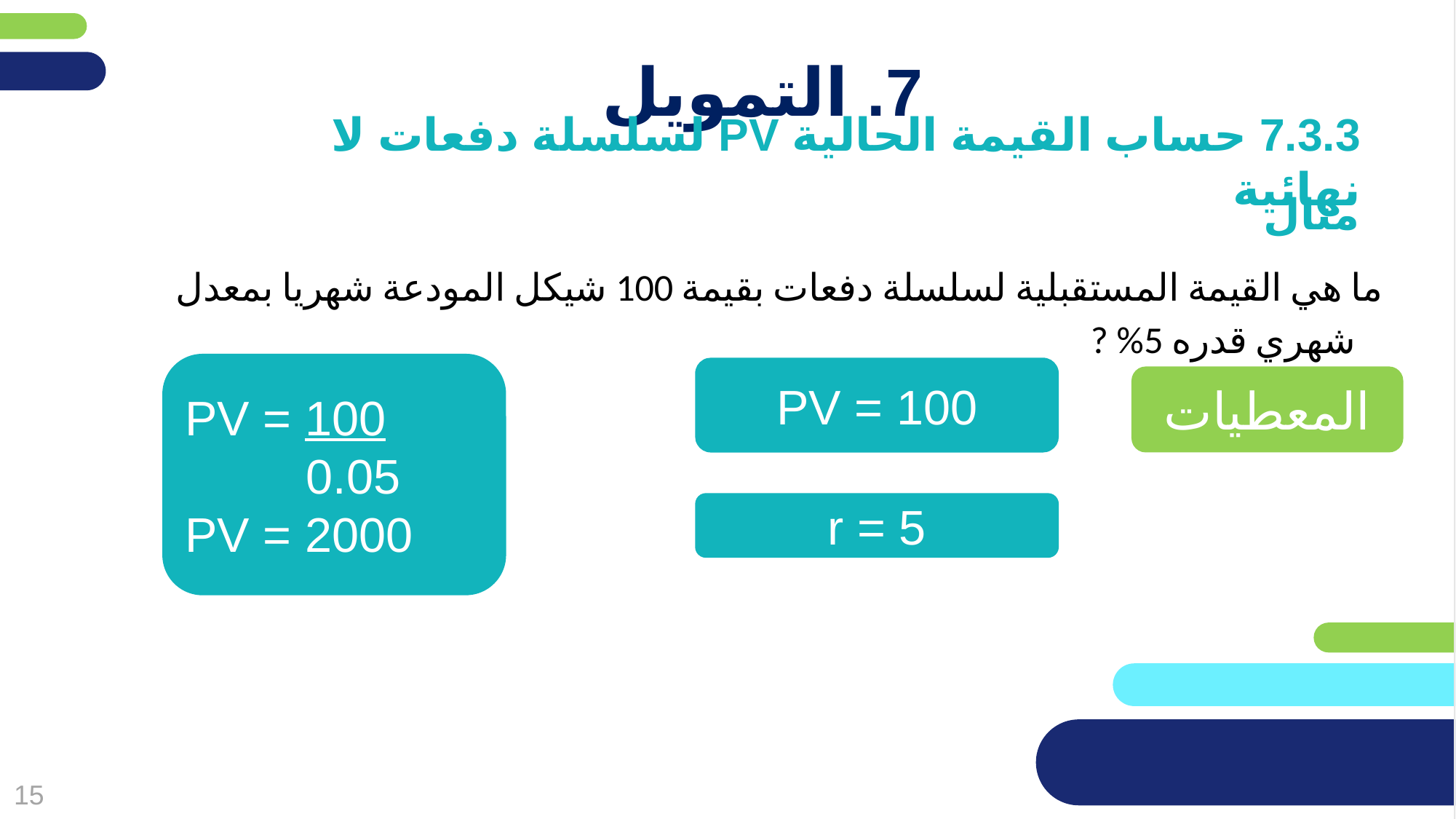

מחקו שקופית זו בסיום הכנת המצגת
# 7. التمويل
7.3.3 حساب القيمة الحالية PV لسلسلة دفعات لا نهائية
مثال
ما هي القيمة المستقبلية لسلسلة دفعات بقيمة 100 شيكل المودعة شهريا بمعدل شهري قدره 5% ?
PV = 100
         0.05
PV = 2000
PV = 100
المعطيات
r = 5